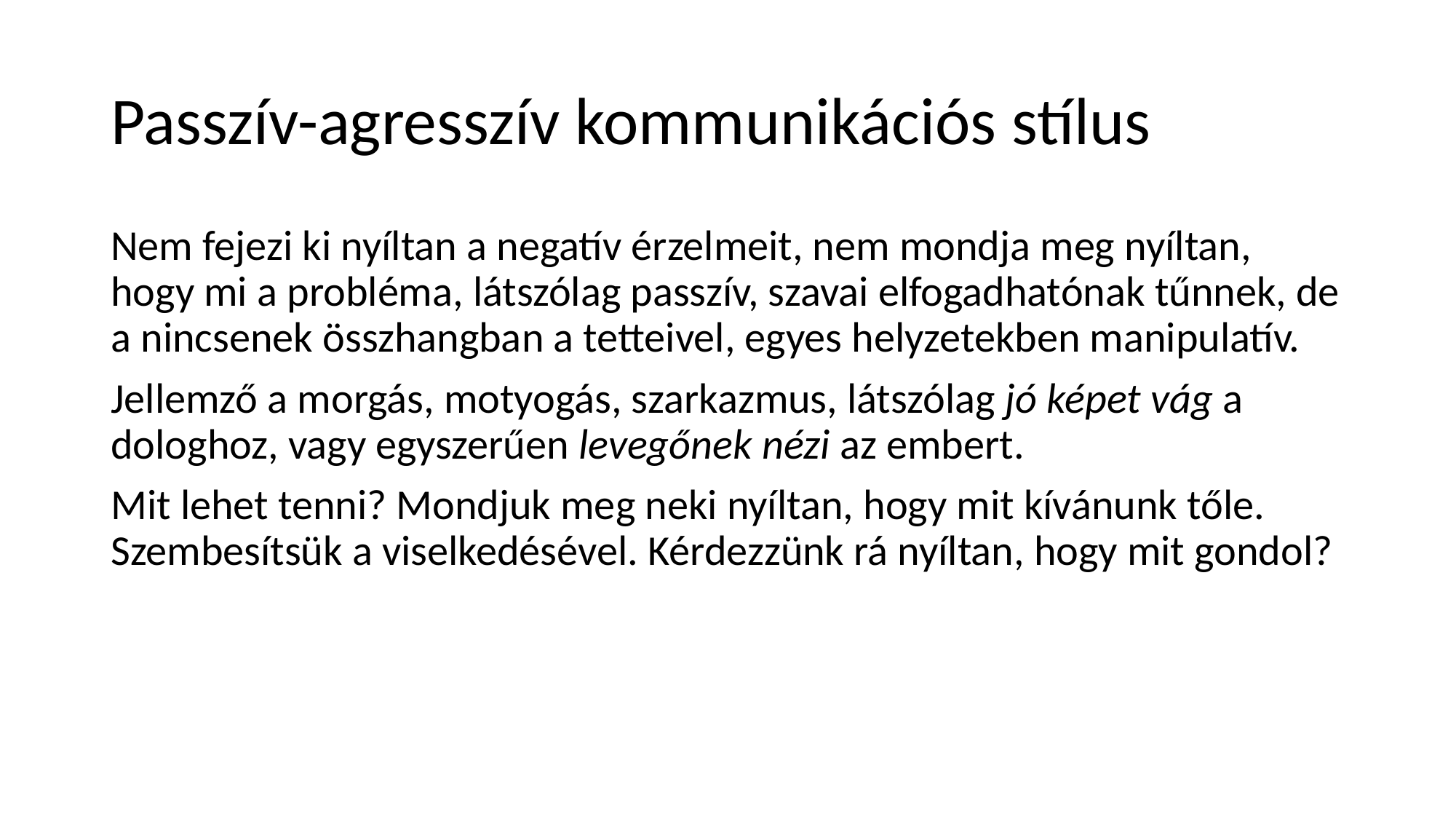

# Passzív-agresszív kommunikációs stílus
Nem fejezi ki nyíltan a negatív érzelmeit, nem mondja meg nyíltan, hogy mi a probléma, látszólag passzív, szavai elfogadhatónak tűnnek, de a nincsenek összhangban a tetteivel, egyes helyzetekben manipulatív.
Jellemző a morgás, motyogás, szarkazmus, látszólag jó képet vág a dologhoz, vagy egyszerűen levegőnek nézi az embert.
Mit lehet tenni? Mondjuk meg neki nyíltan, hogy mit kívánunk tőle. Szembesítsük a viselkedésével. Kérdezzünk rá nyíltan, hogy mit gondol?